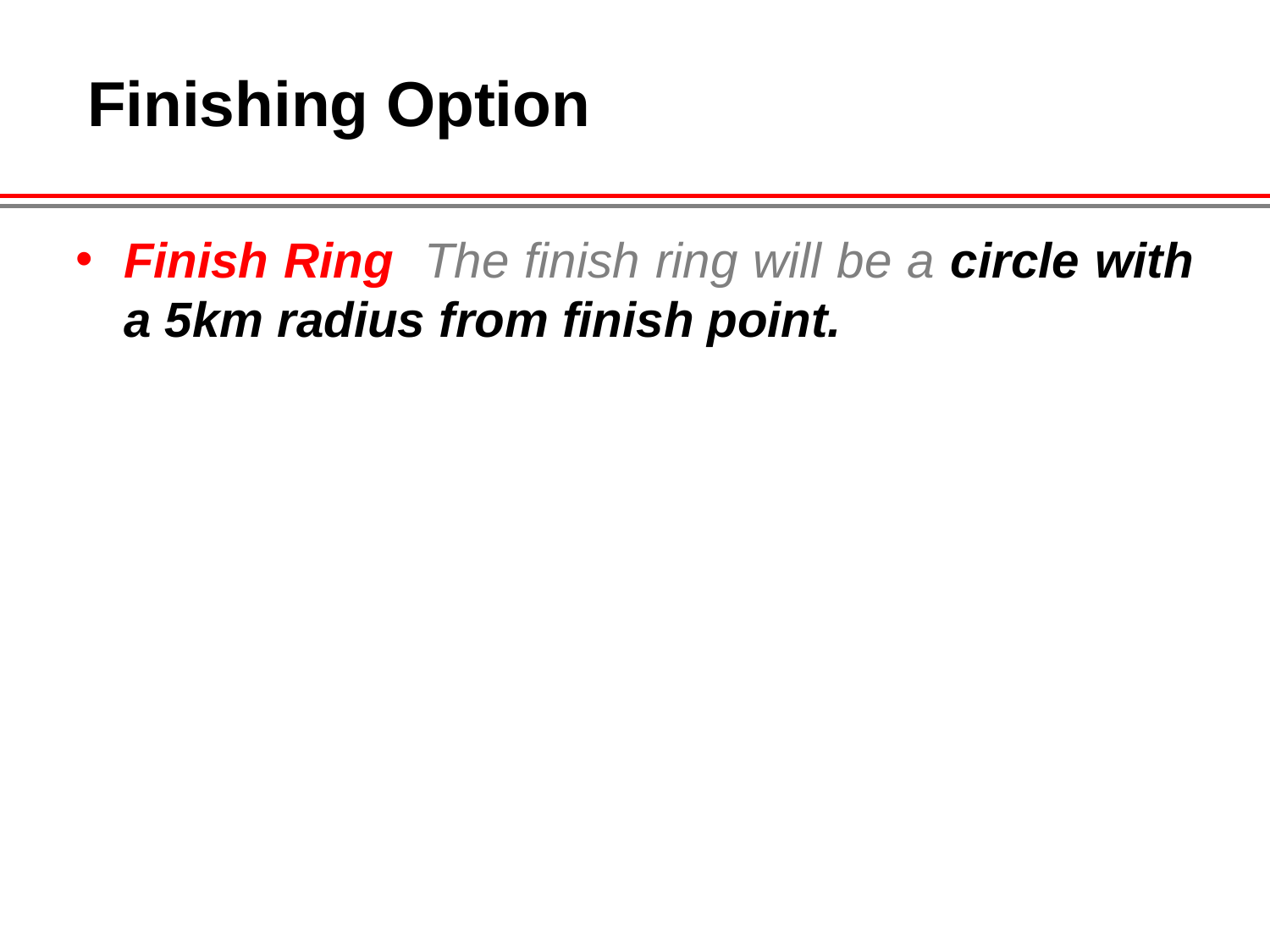

Finishing Option
Finish Ring  The finish ring will be a circle with a 5km radius from finish point.